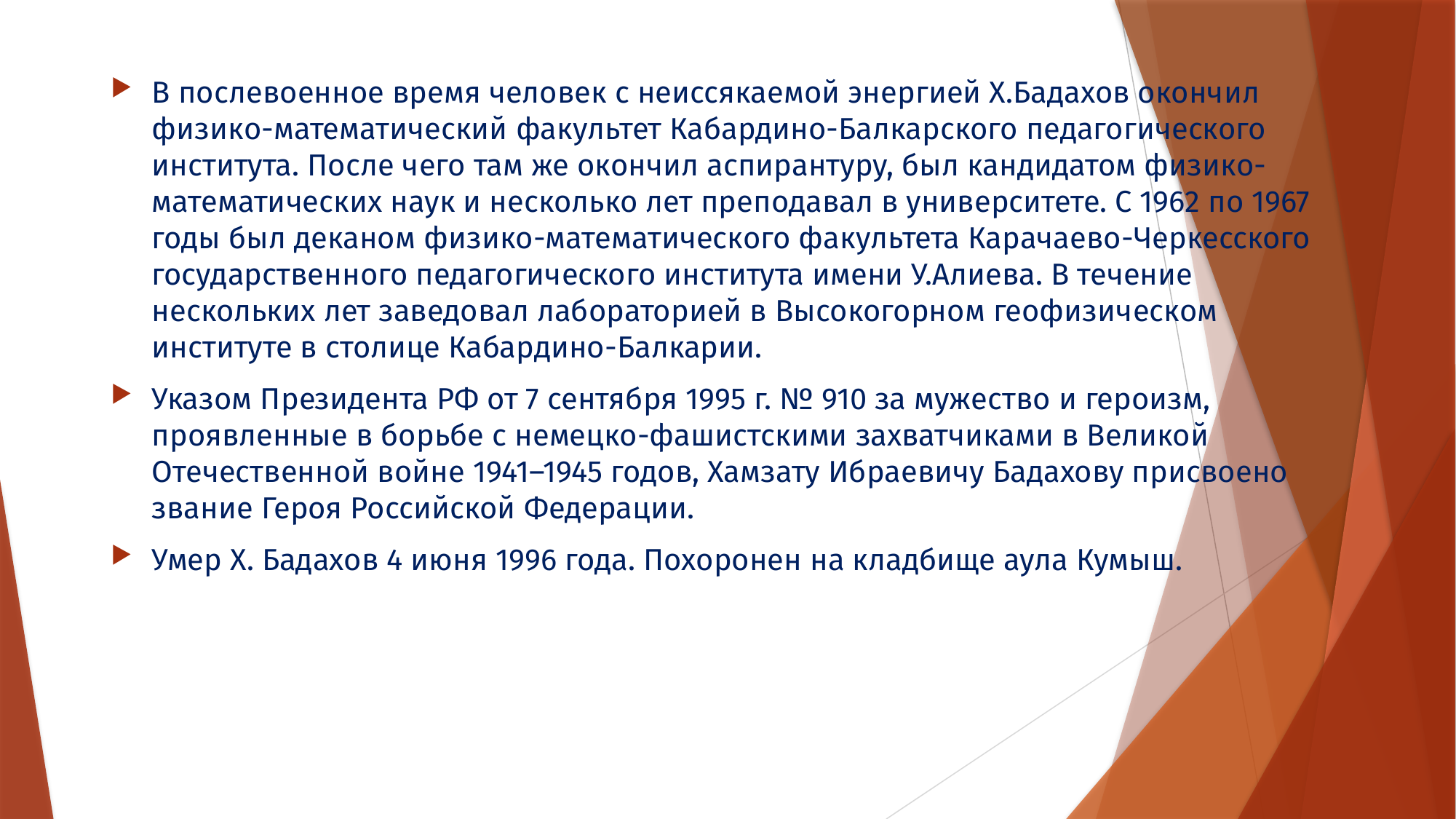

#
В послевоенное время человек с неиссякаемой энергией Х.Бадахов окончил физико-математический факультет Кабардино-Балкарского педагогического института. После чего там же окончил аспирантуру, был кандидатом физико-математических наук и несколько лет преподавал в университете. С 1962 по 1967 годы был деканом физико-математического факультета Карачаево-Черкесского государственного педагогического института имени У.Алиева. В течение нескольких лет заведовал лабораторией в Высокогорном геофизическом институте в столице Кабардино-Балкарии.
Указом Президента РФ от 7 сентября 1995 г. № 910 за мужество и героизм, проявленные в борьбе с немецко-фашистскими захватчиками в Великой Отечественной войне 1941–1945 годов, Хамзату Ибраевичу Бадахову присвоено звание Героя Российской Федерации.
Умер Х. Бадахов 4 июня 1996 года. Похоронен на кладбище аула Кумыш.